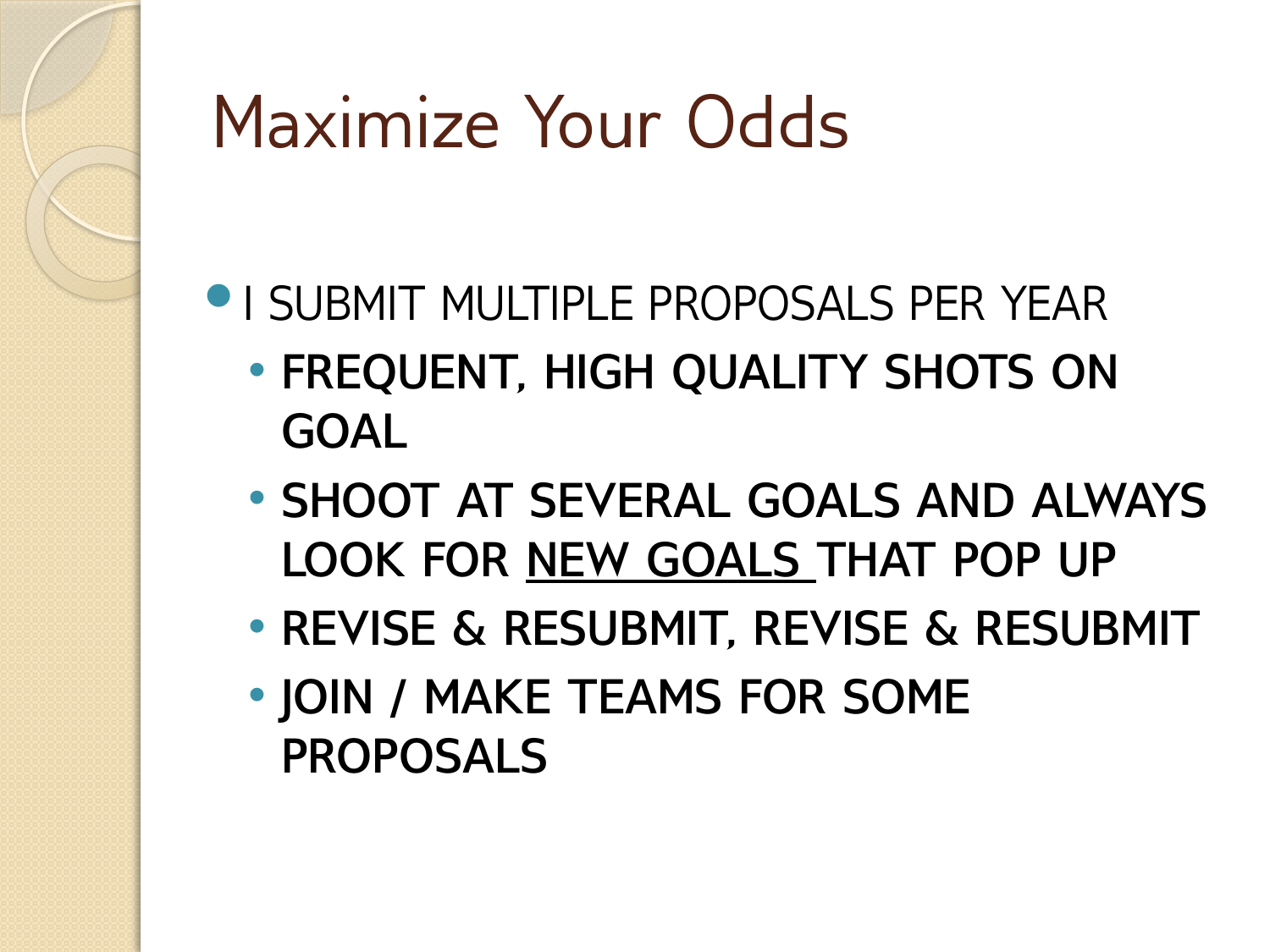

# Maximize Your Odds
I submit multiple proposals per year
frequent, high quality shots on goal
shoot at several goals and always look for new goals that pop up
revise & resubmit, revise & resubmit
join / make teams for some proposals